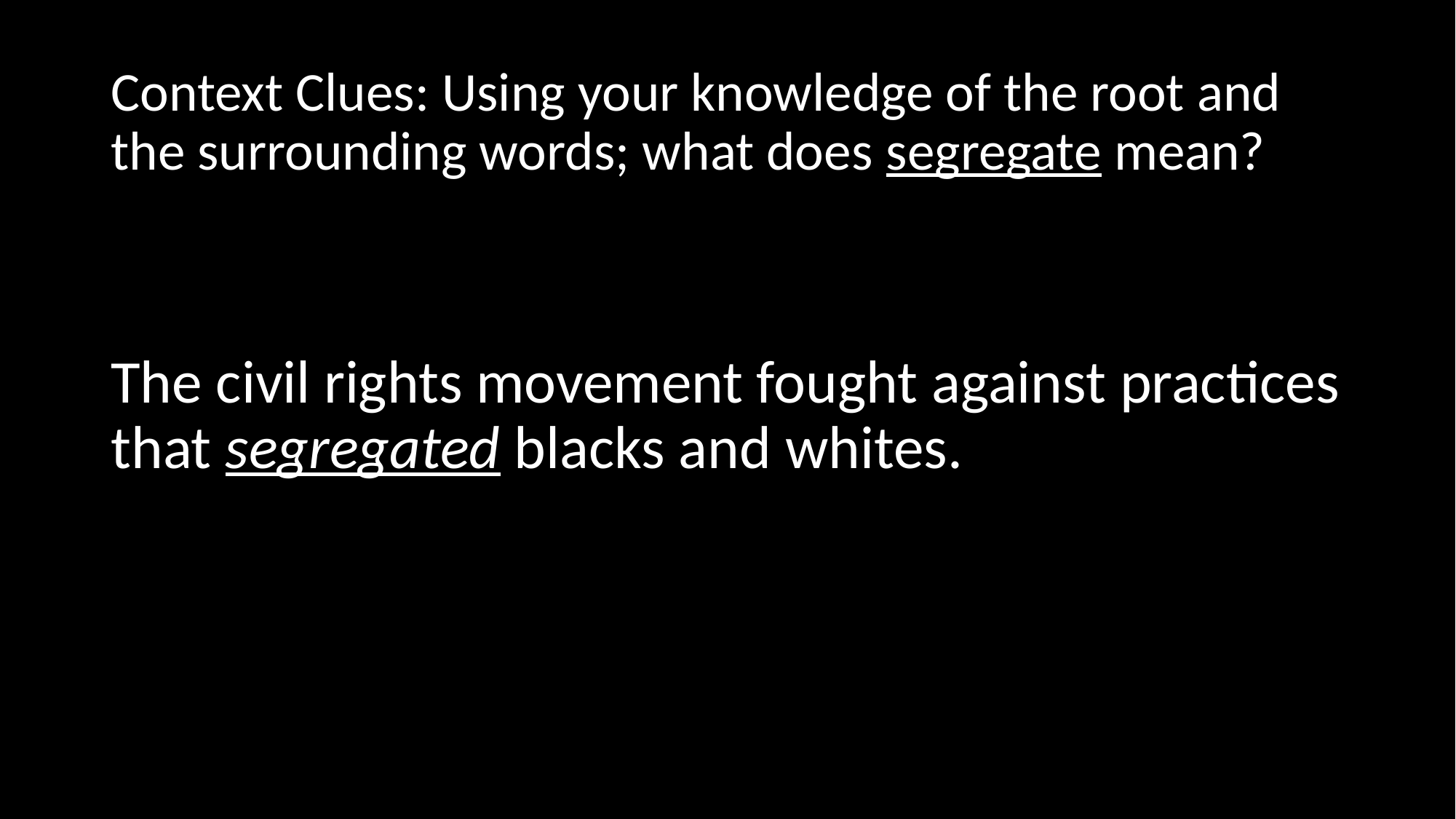

# Context Clues: Using your knowledge of the root and the surrounding words; what does segregate mean?

The civil rights movement fought against practices that segregated blacks and whites.